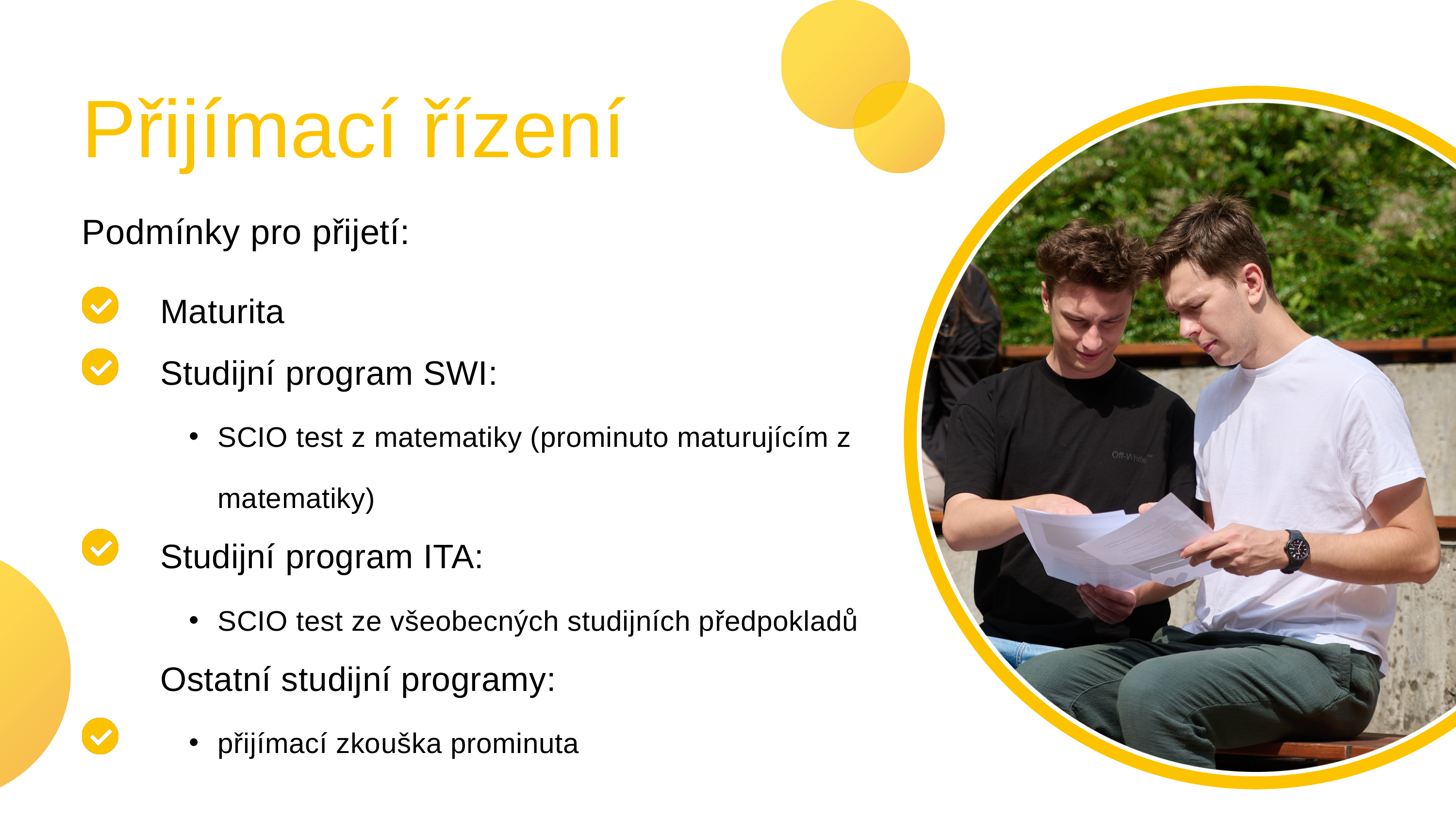

Přijímací řízení

Podmínky pro přijetí:
Maturita
Studijní program SWI:
SCIO test z matematiky (prominuto maturujícím z matematiky)
Studijní program ITA:
SCIO test ze všeobecných studijních předpokladů
Ostatní studijní programy:
přijímací zkouška prominuta